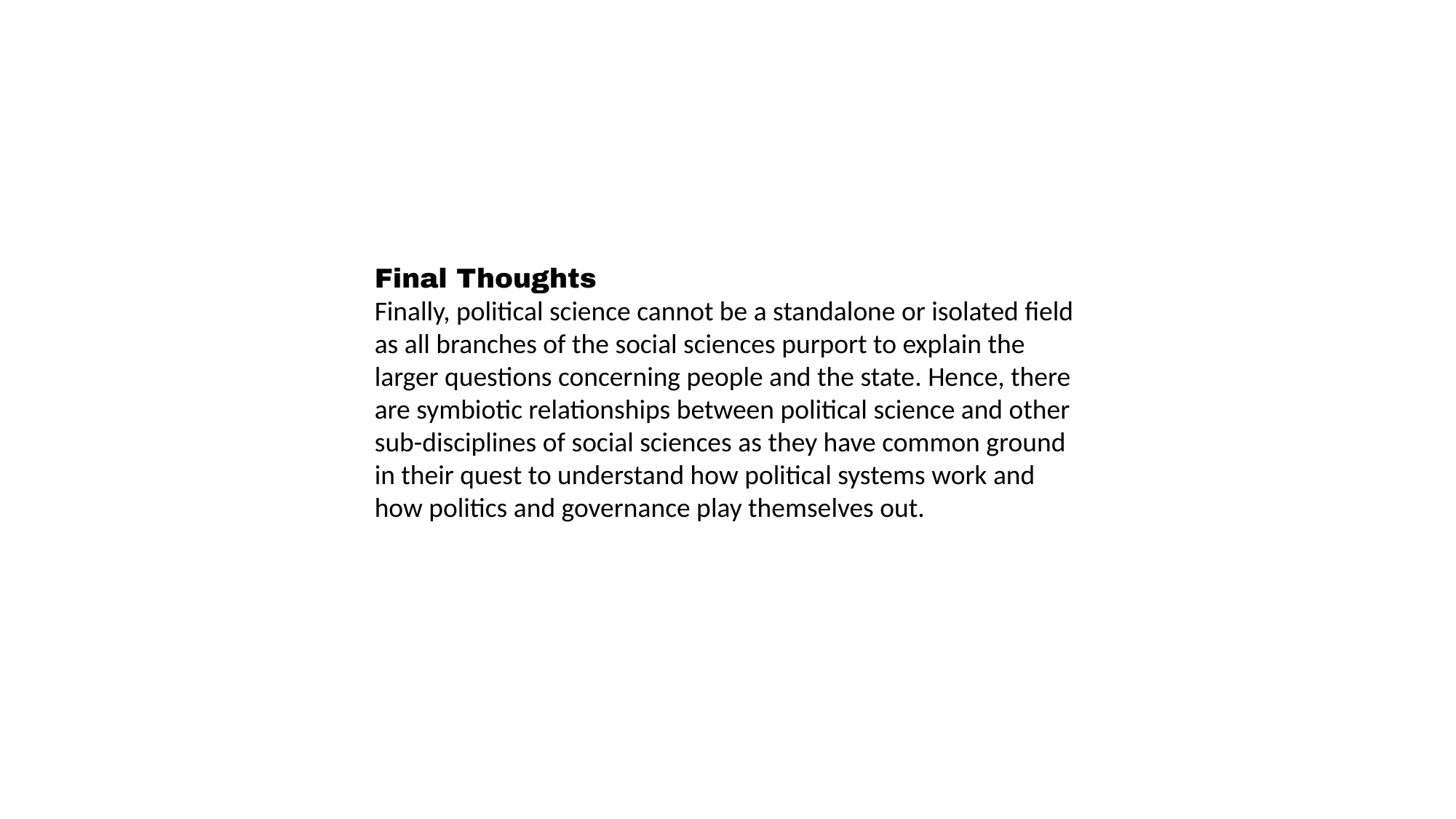

Final Thoughts
Finally, political science cannot be a standalone or isolated field as all branches of the social sciences purport to explain the larger questions concerning people and the state. Hence, there are symbiotic relationships between political science and other sub-disciplines of social sciences as they have common ground in their quest to understand how political systems work and how politics and governance play themselves out.